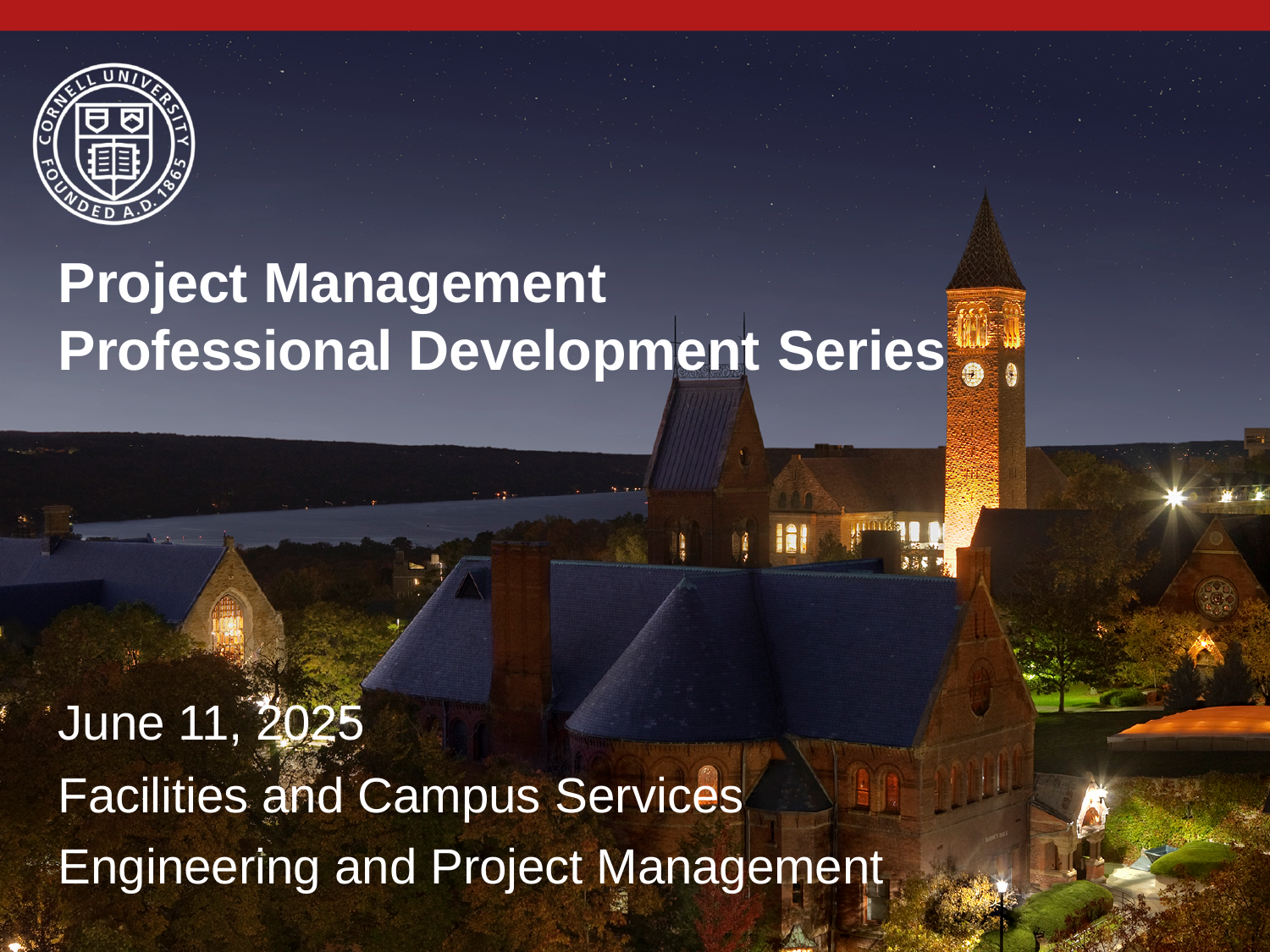

Project Management  Professional Development Series
June 11, 2025
Facilities and Campus Services  Engineering and Project Management